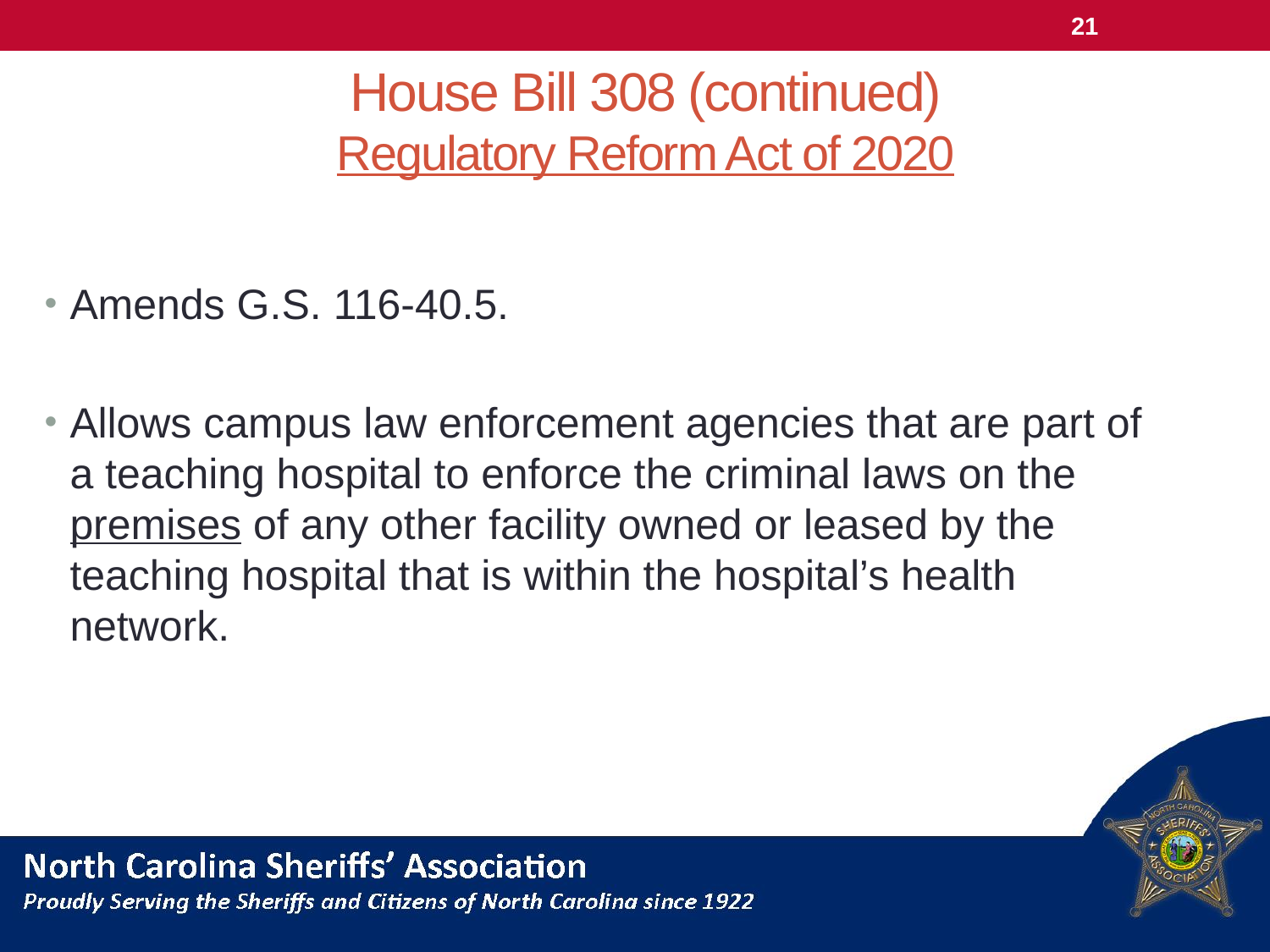

21
# House Bill 308 (continued) Regulatory Reform Act of 2020
Amends G.S. 116-40.5.

Allows campus law enforcement agencies that are part of a teaching hospital to enforce the criminal laws on the premises of any other facility owned or leased by the teaching hospital that is within the hospital’s health network.